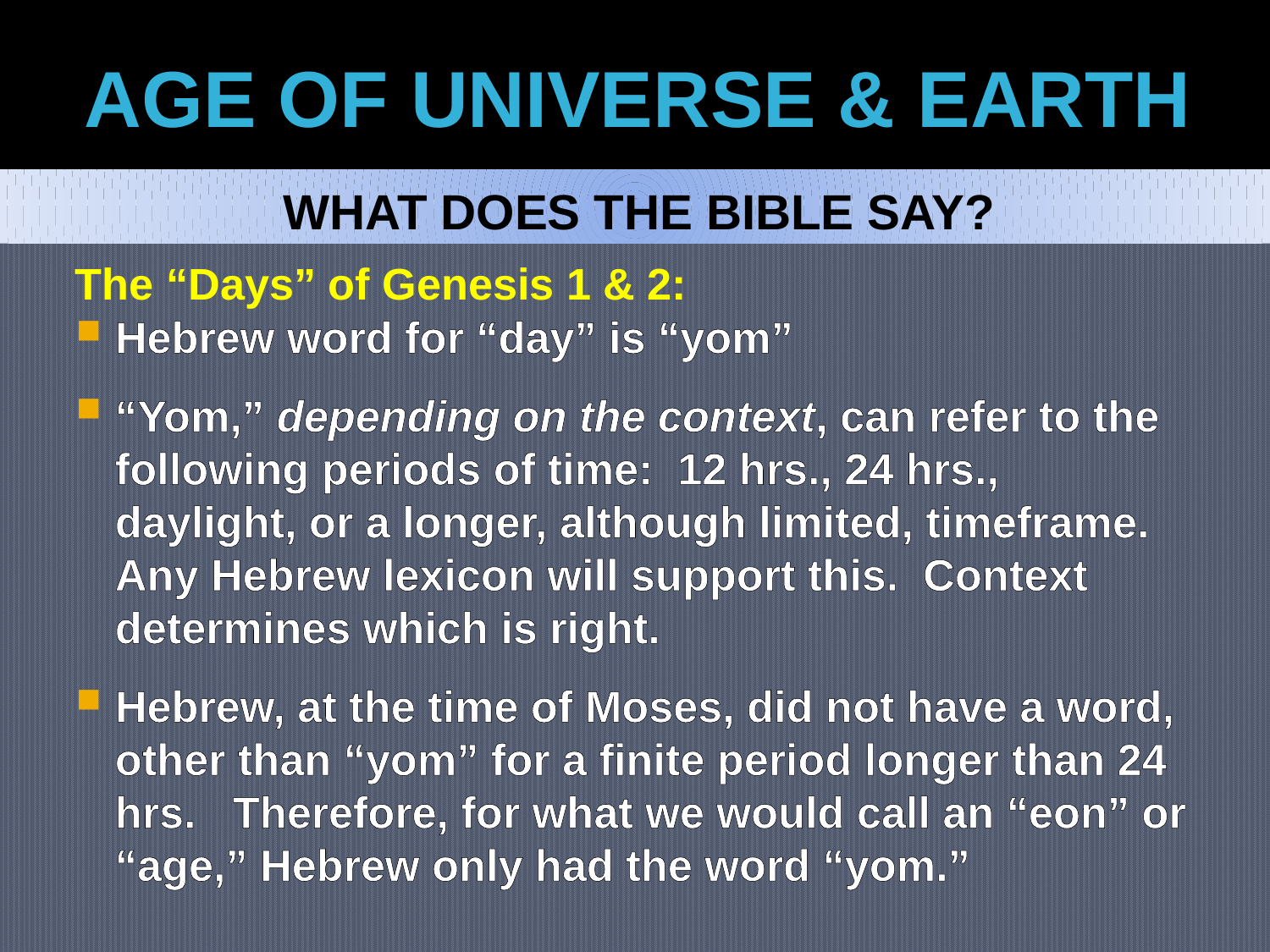

# AGE OF UNIVERSE & EARTH
WHAT DOES THE BIBLE SAY?
The “Days” of Genesis 1 & 2:
Hebrew word for “day” is “yom”

“Yom,” depending on the context, can refer to the following periods of time:  12 hrs., 24 hrs., daylight, or a longer, although limited, timeframe.  Any Hebrew lexicon will support this.  Context determines which is right.

Hebrew, at the time of Moses, did not have a word, other than “yom” for a finite period longer than 24 hrs.   Therefore, for what we would call an “eon” or “age,” Hebrew only had the word “yom.”